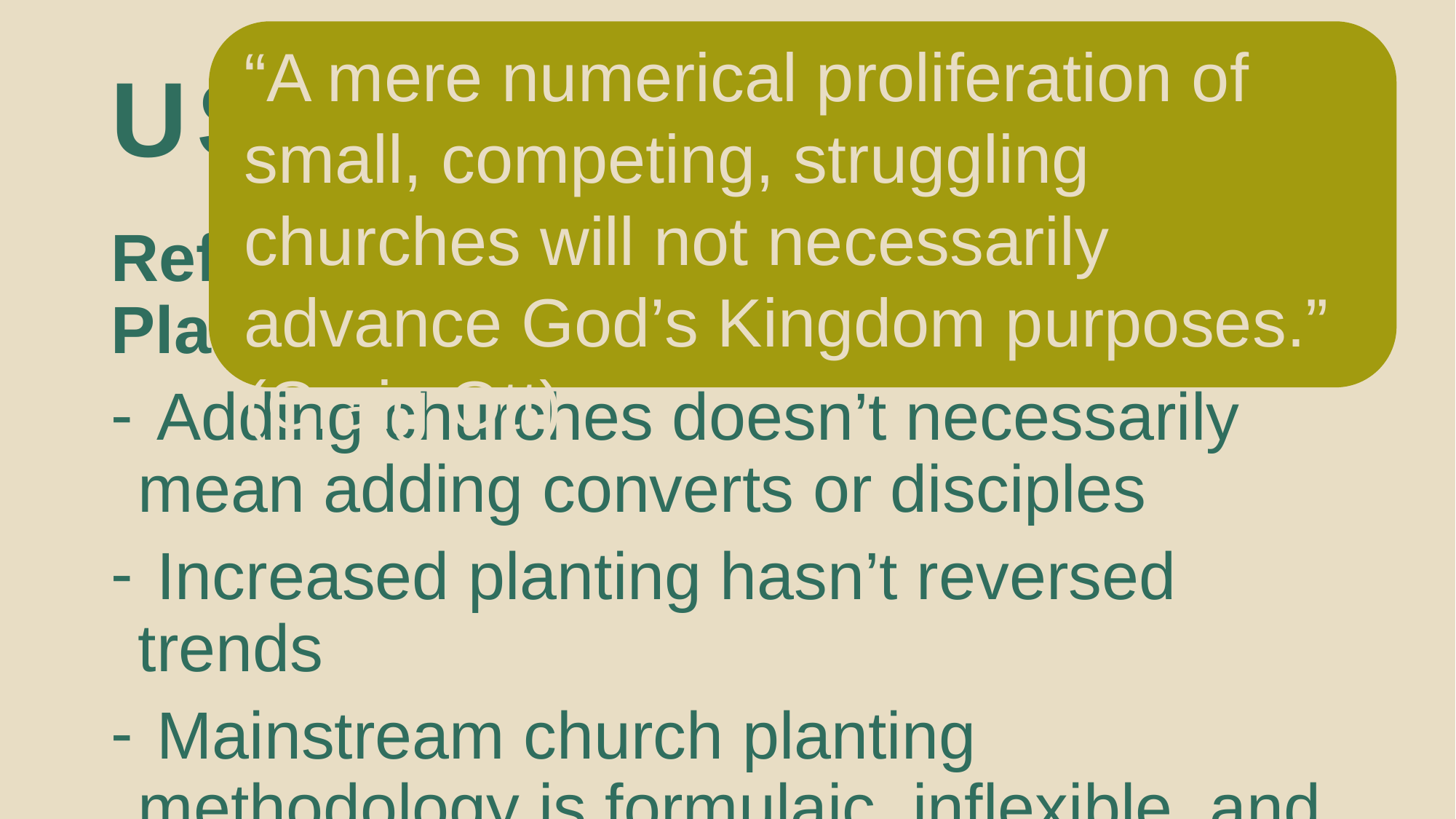

“A mere numerical proliferation of small, competing, struggling churches will not necessarily advance God’s Kingdom purposes.” (Craig Ott)
# US Church Planting
Reflections on the State of Church Planting by Michael Cooper (2022)
 Adding churches doesn’t necessarily mean adding converts or disciples
 Increased planting hasn’t reversed trends
 Mainstream church planting methodology is formulaic, inflexible, and often shallow